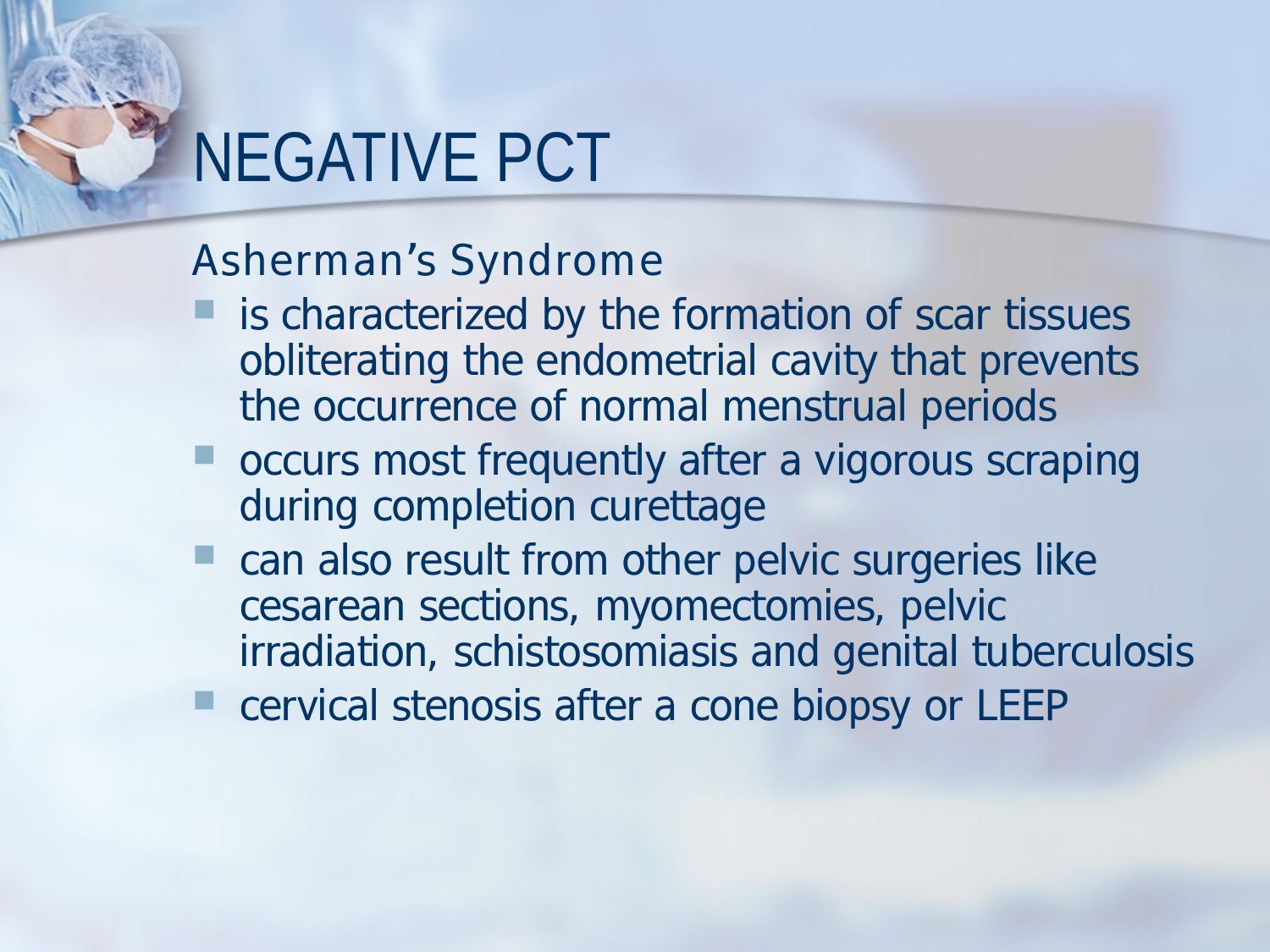

NEGATIVE PCT
Asherman’s Syndrome
is characterized by the formation of scar tissues obliterating the endometrial cavity that prevents the occurrence of normal menstrual periods
occurs most frequently after a vigorous scraping during completion curettage
can also result from other pelvic surgeries like cesarean sections, myomectomies, pelvic irradiation, schistosomiasis and genital tuberculosis
cervical stenosis after a cone biopsy or LEEP